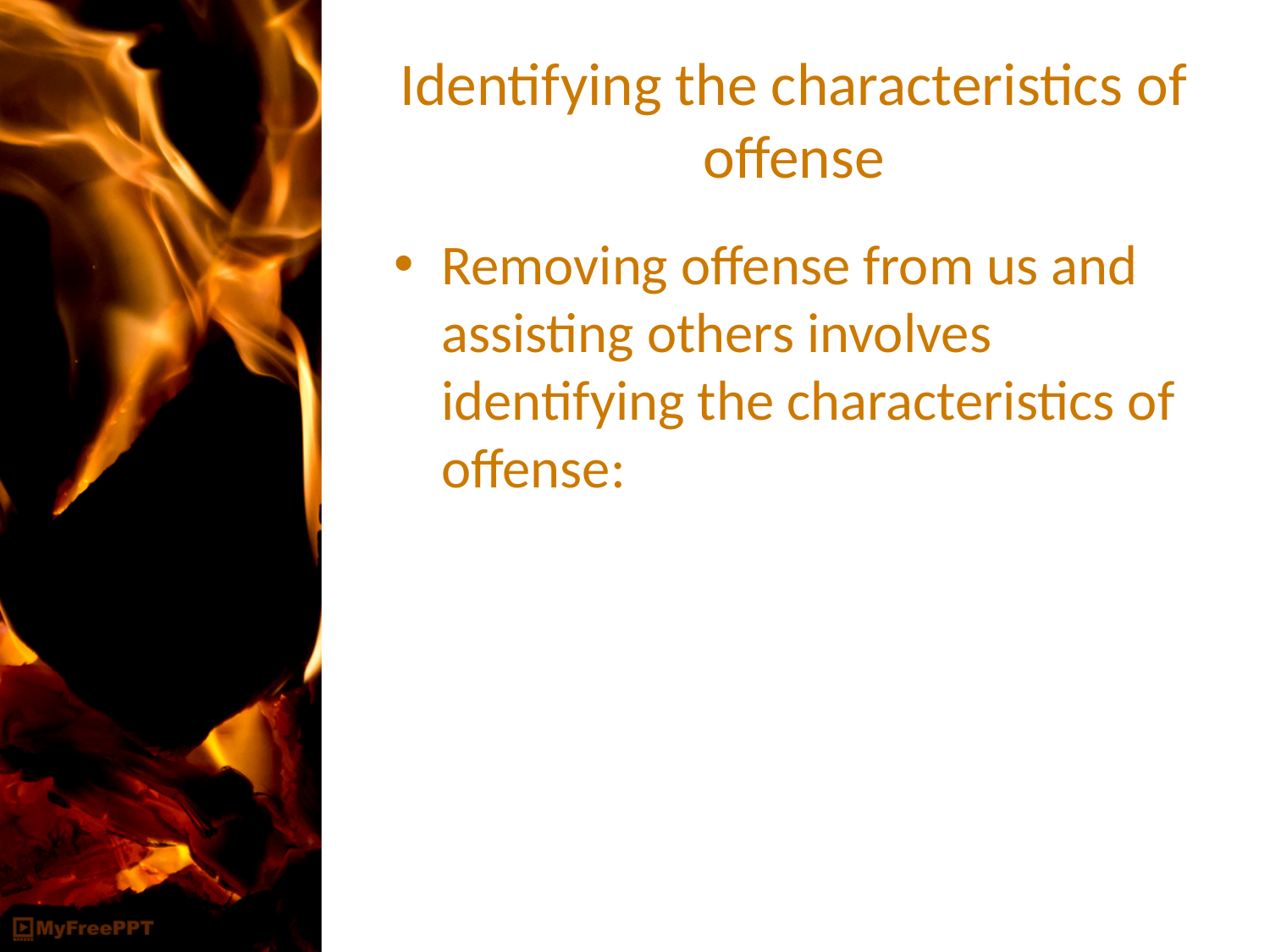

# Identifying the characteristics of offense
Removing offense from us and assisting others involves identifying the characteristics of offense: